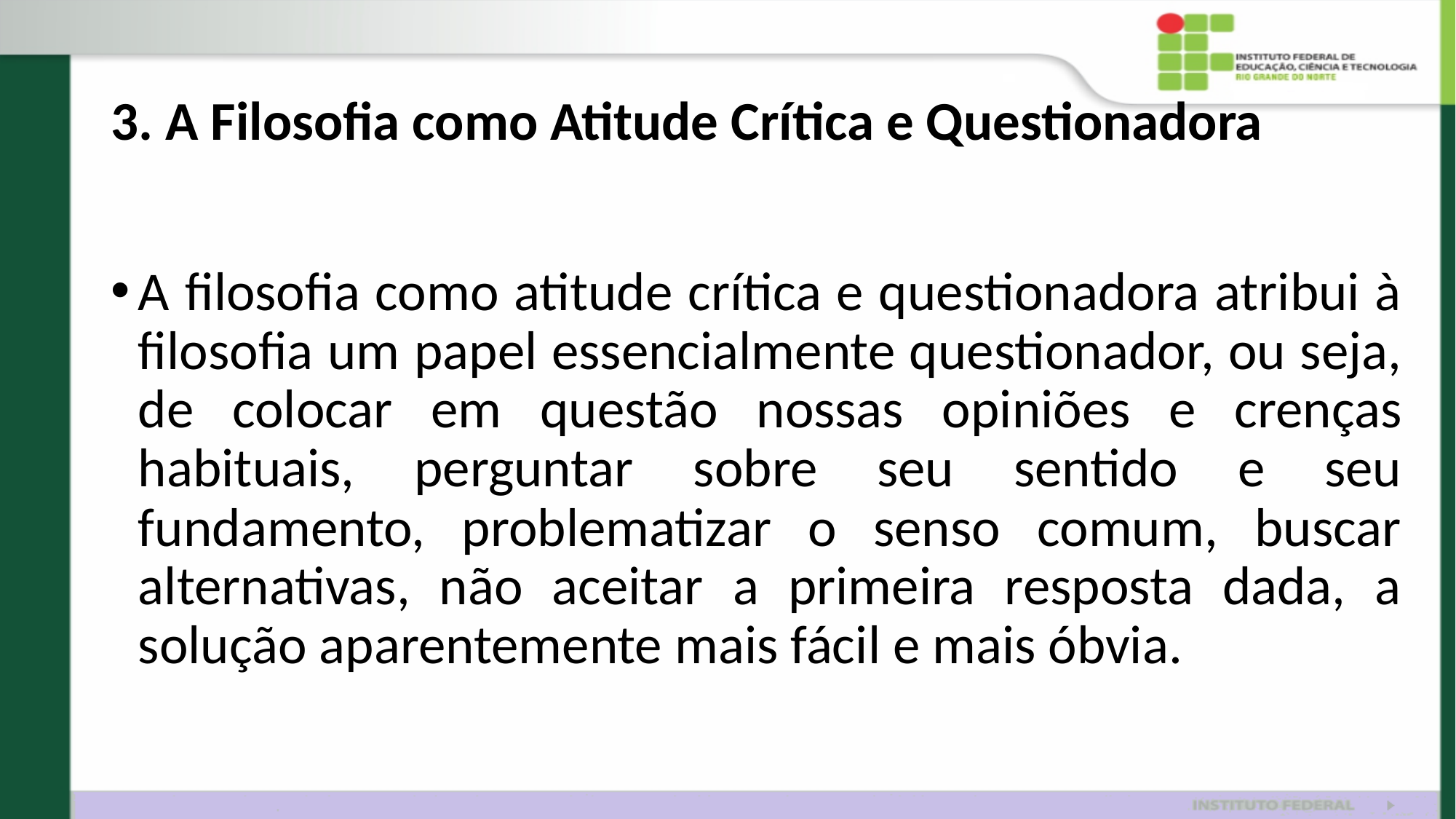

# 3. A Filosofia como Atitude Crítica e Questionadora

A filosofia como atitude crítica e questionadora atribui à filosofia um papel essencialmente questionador, ou seja, de colocar em questão nossas opiniões e crenças habituais, perguntar sobre seu sentido e seu fundamento, problematizar o senso comum, buscar alternativas, não aceitar a primeira resposta dada, a solução aparentemente mais fácil e mais óbvia.